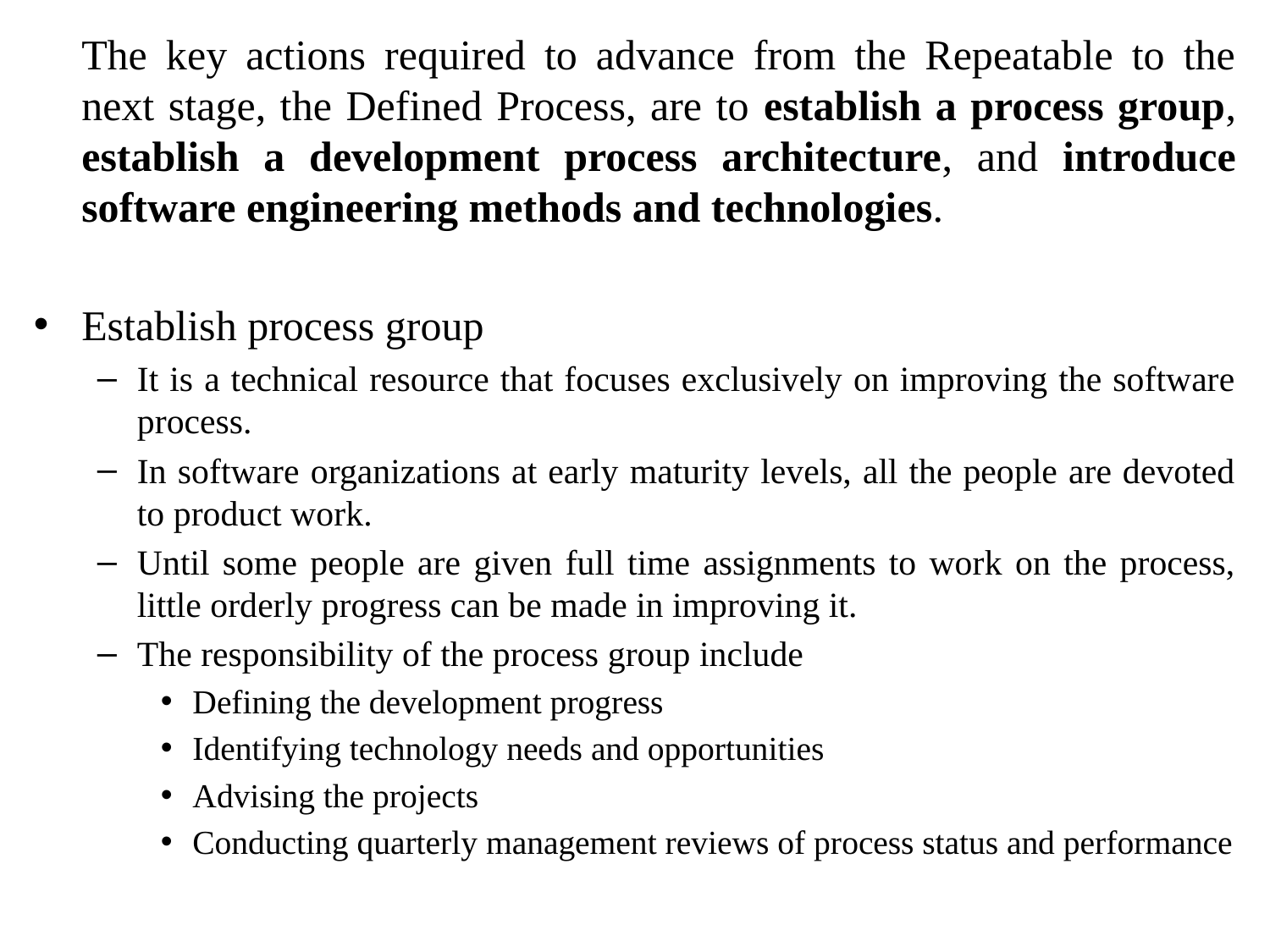

The key actions required to advance from the Repeatable to the next stage, the Defined Process, are to establish a process group, establish a development process architecture, and introduce software engineering methods and technologies.

Establish process group
It is a technical resource that focuses exclusively on improving the software process.
In software organizations at early maturity levels, all the people are devoted to product work.
Until some people are given full time assignments to work on the process, little orderly progress can be made in improving it.
The responsibility of the process group include
Defining the development progress
Identifying technology needs and opportunities
Advising the projects
Conducting quarterly management reviews of process status and performance